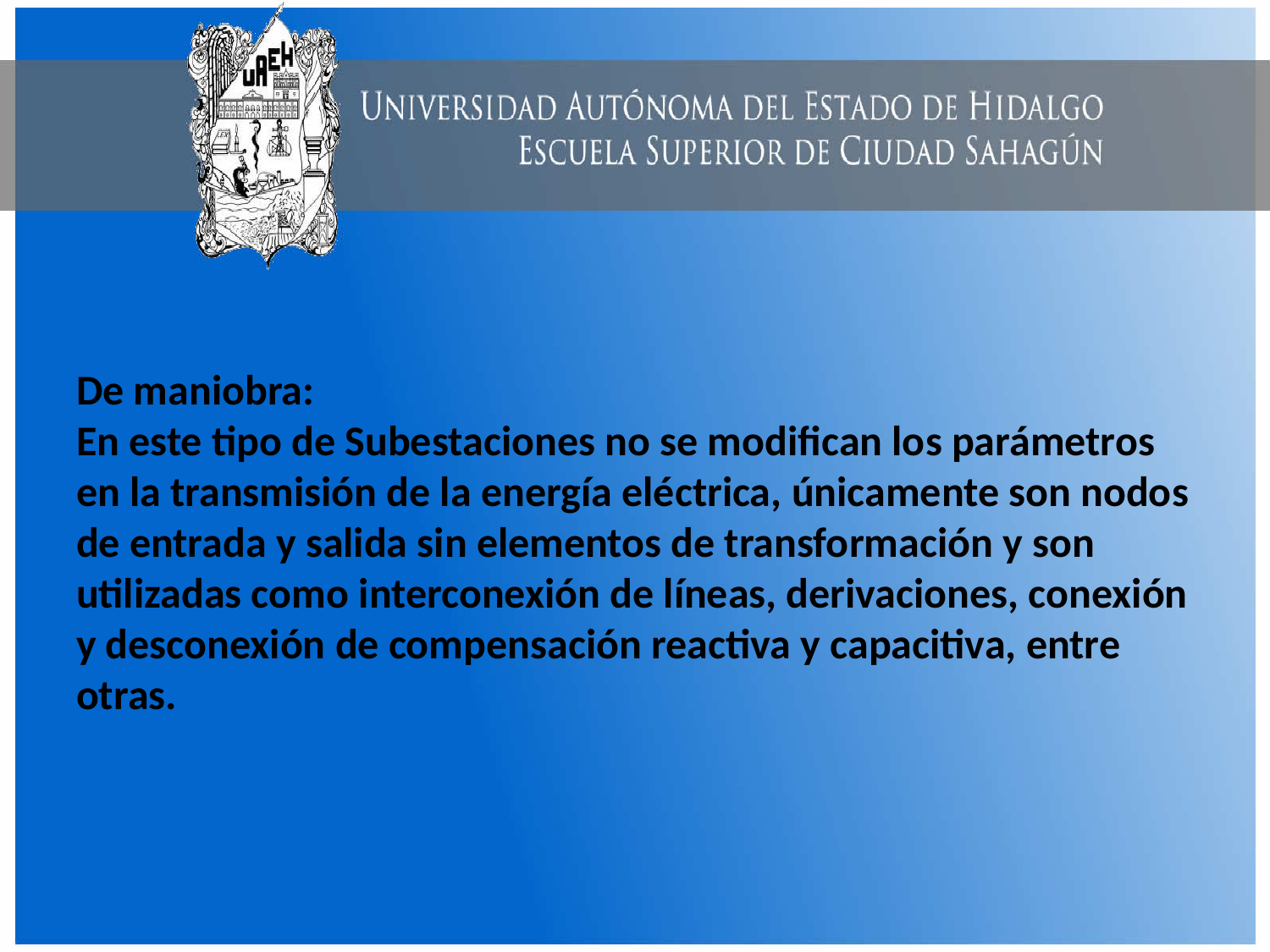

De maniobra:
En este tipo de Subestaciones no se modifican los parámetros en la transmisión de la energía eléctrica, únicamente son nodos de entrada y salida sin elementos de transformación y son utilizadas como interconexión de líneas, derivaciones, conexión y desconexión de compensación reactiva y capacitiva, entre otras.